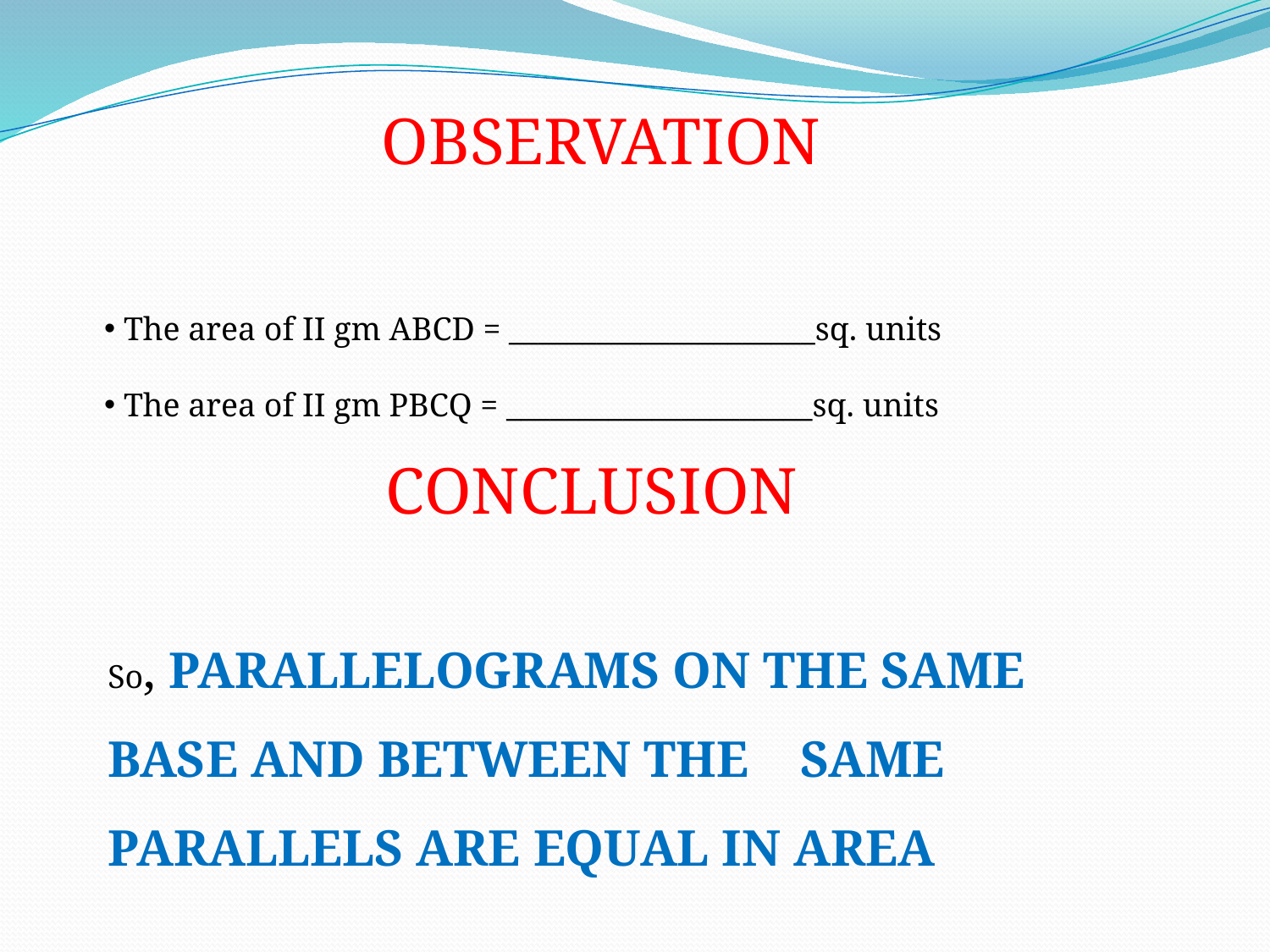

OBSERVATION
 The area of II gm ABCD = _____________________sq. units
 The area of II gm PBCQ = _____________________sq. units
CONCLUSION
So, PARALLELOGRAMS ON THE SAME BASE AND BETWEEN THE    SAME PARALLELS ARE EQUAL IN AREA